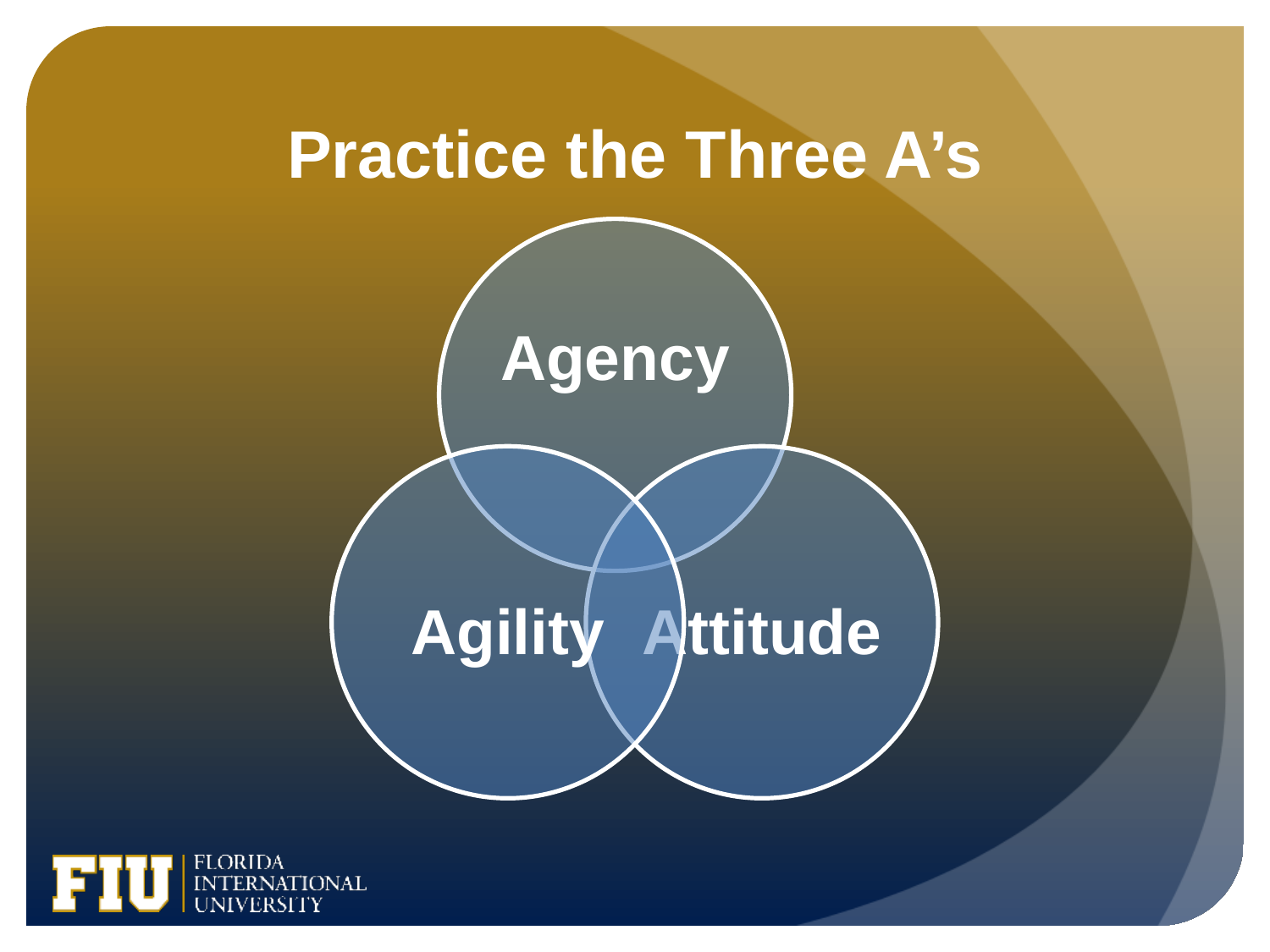

# Practice the Three A’s
Agency
Attitude
Agility